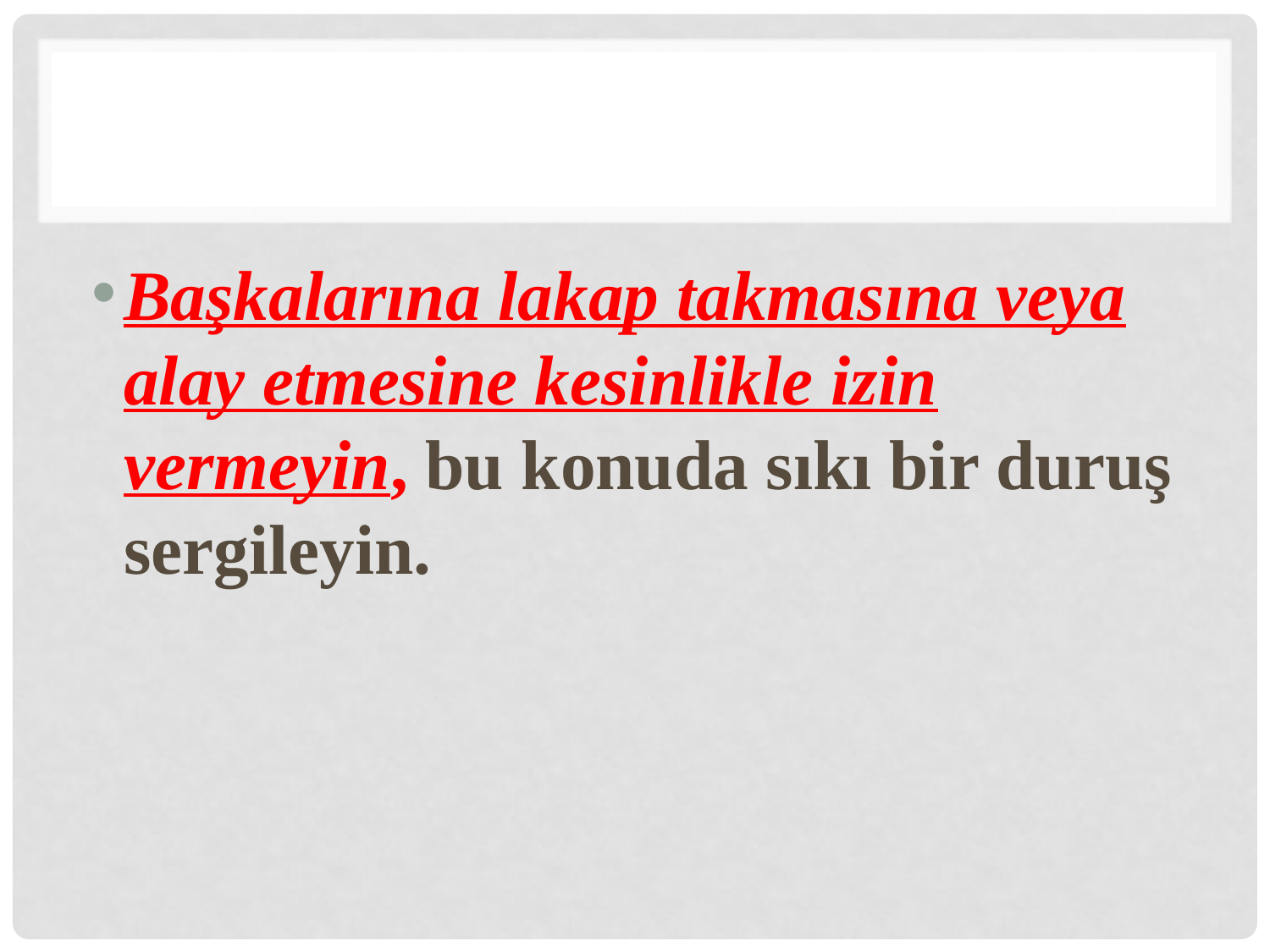

#
Başkalarına lakap takmasına veya alay etmesine kesinlikle izin vermeyin, bu konuda sıkı bir duruş sergileyin.